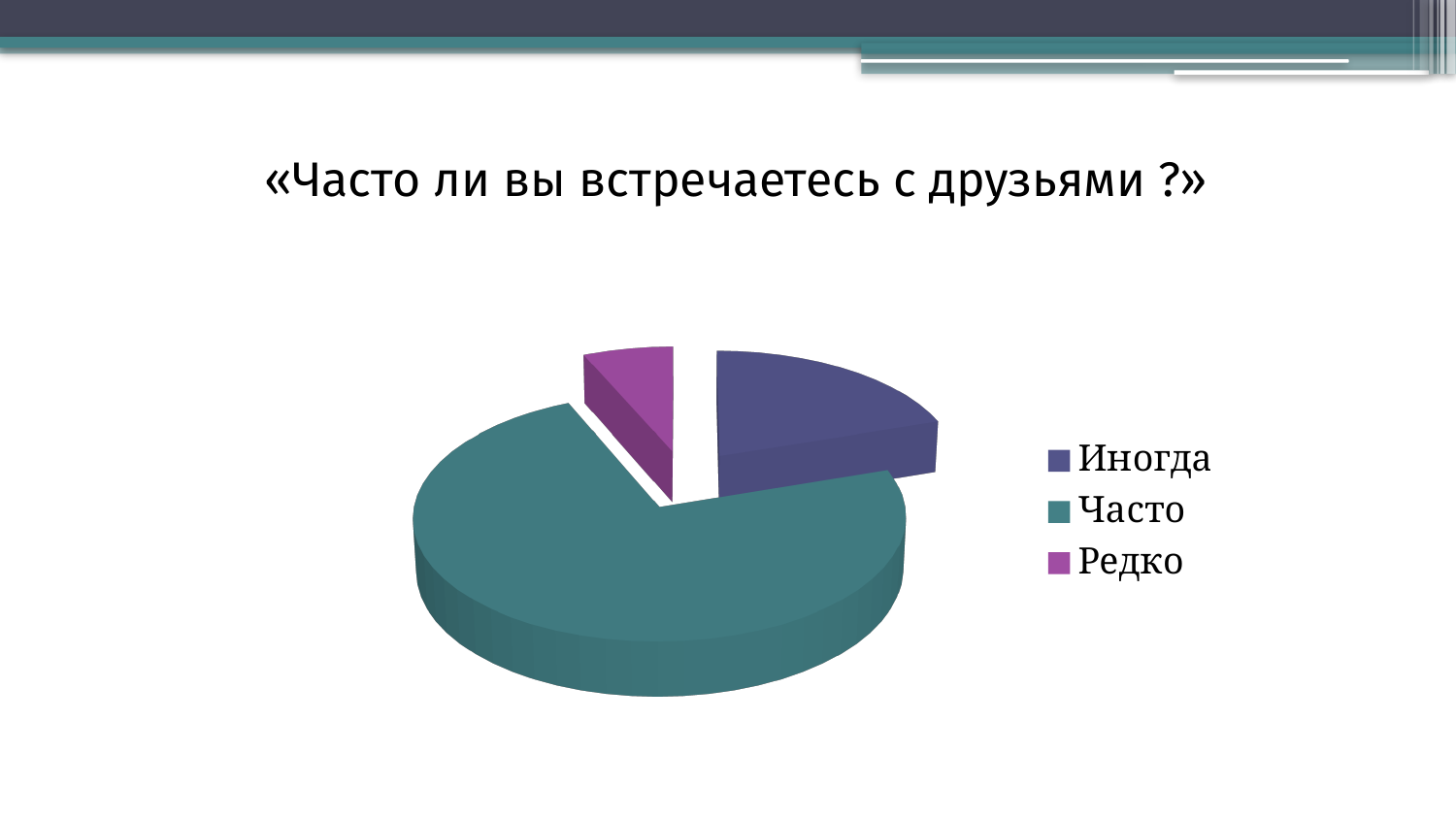

# «Часто ли вы встречаетесь с друзьями ?»

[unsupported chart]